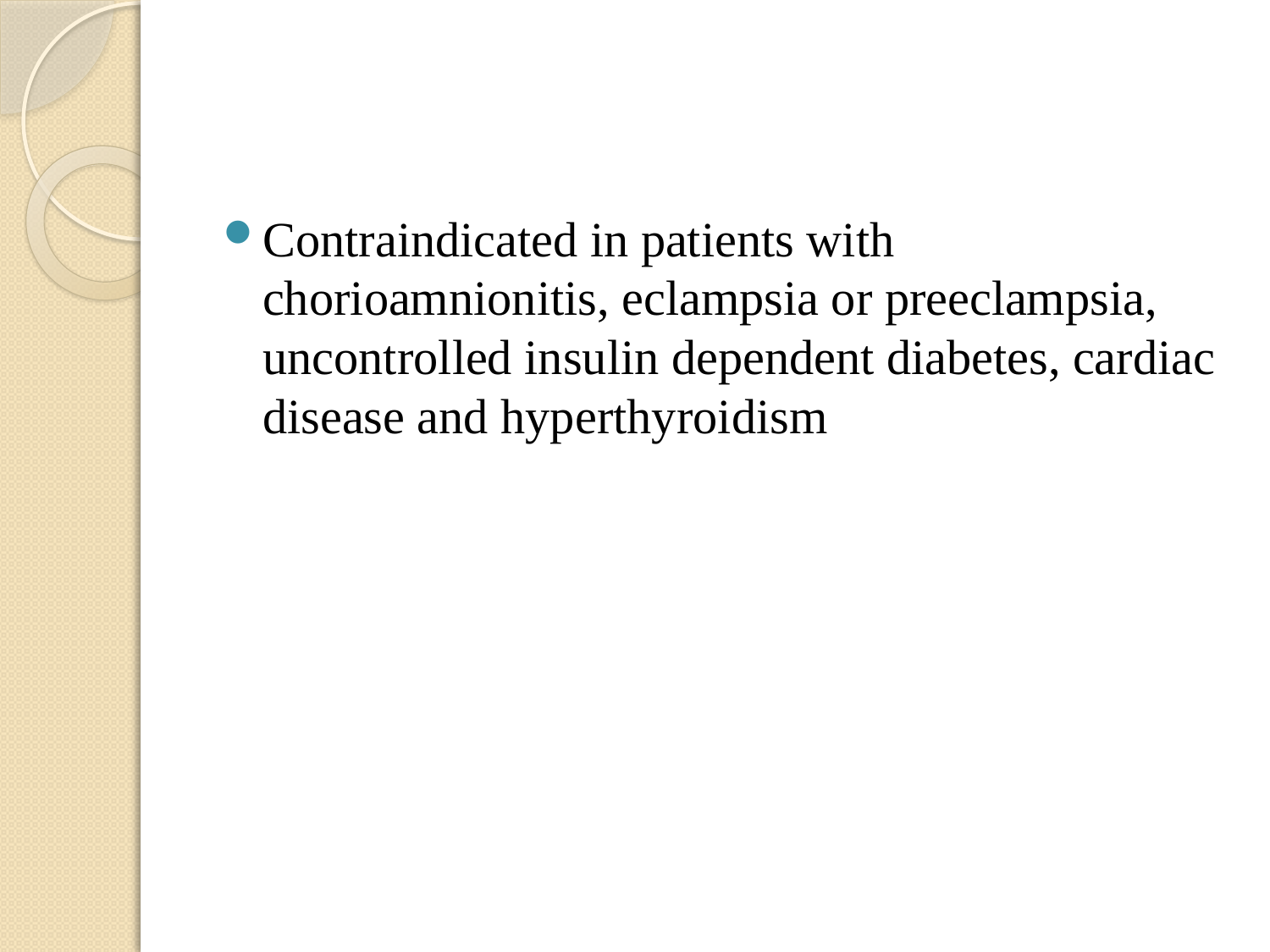

#
Contraindicated in patients with chorioamnionitis, eclampsia or preeclampsia, uncontrolled insulin dependent diabetes, cardiac disease and hyperthyroidism